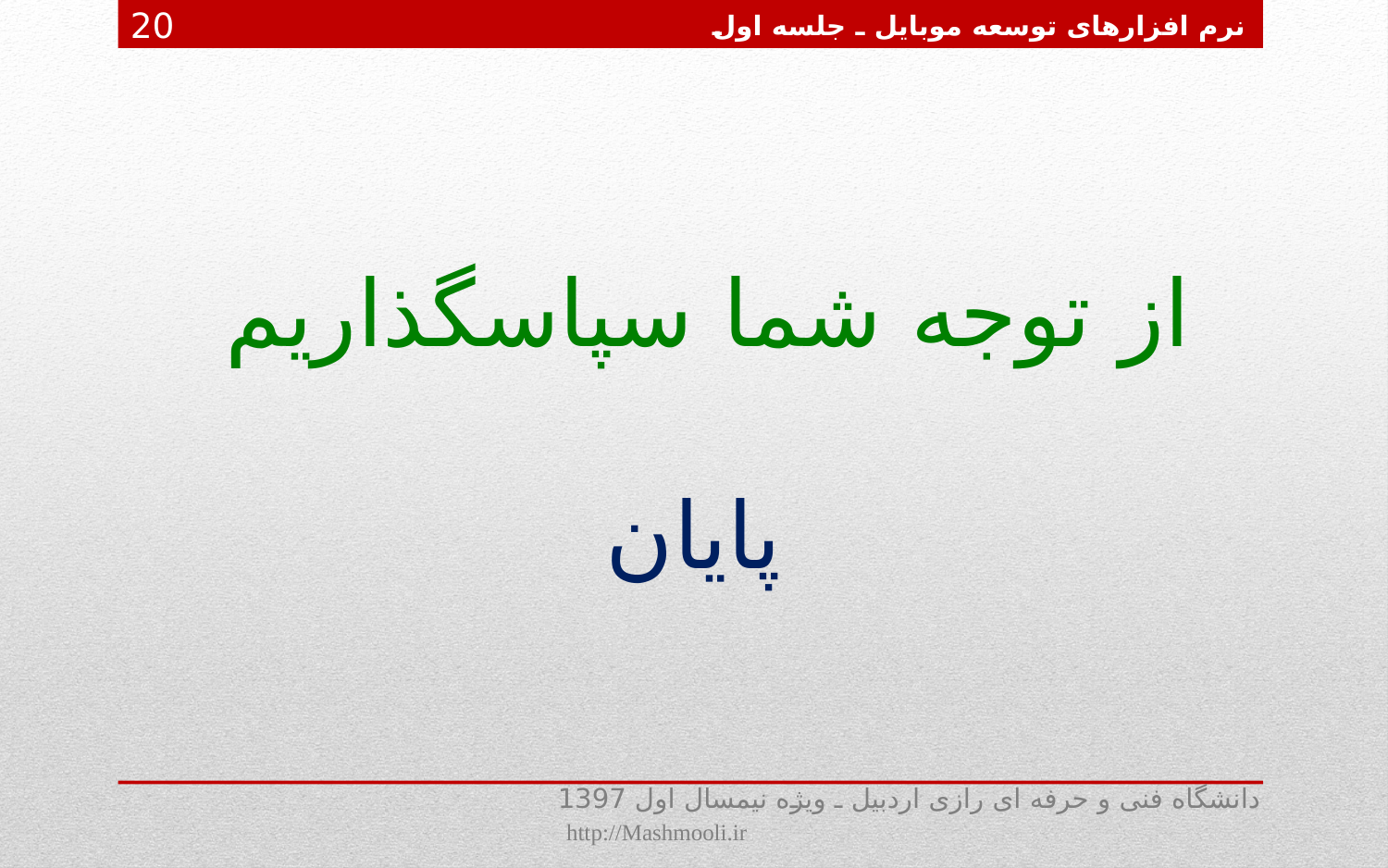

نرم افزارهای توسعه موبایل ـ جلسه اول
20
از توجه شما سپاسگذاریم

پایان
دانشگاه فنی و حرفه ای رازی اردبیل ـ ویژه نیمسال اول 1397                                                            http://Mashmooli.ir